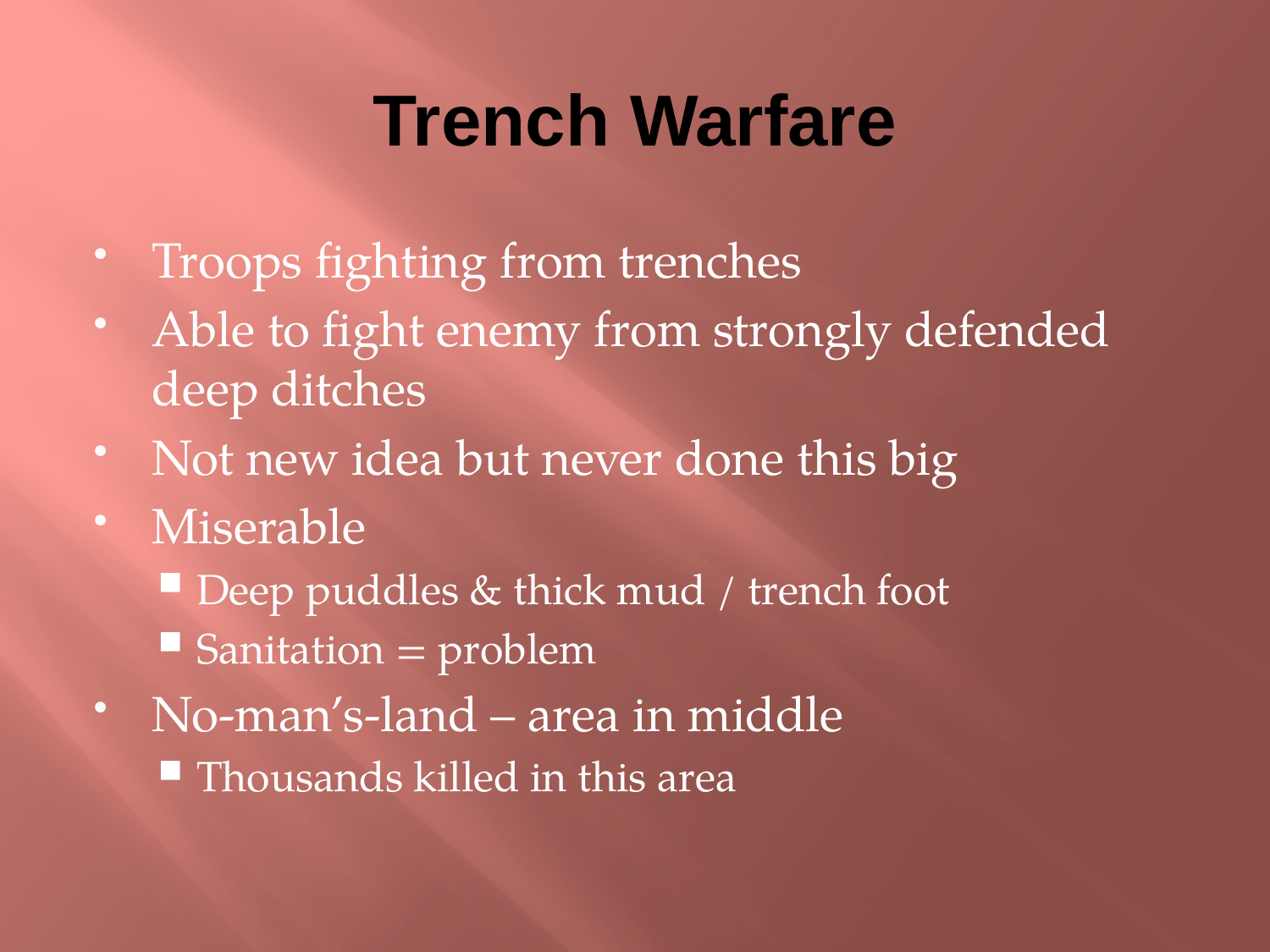

# Trench Warfare
Troops fighting from trenches
Able to fight enemy from strongly defended  deep ditches
Not new idea but never done this big
Miserable
Deep puddles & thick mud / trench foot
Sanitation = problem
No-man’s-land – area in middle
Thousands killed in this area